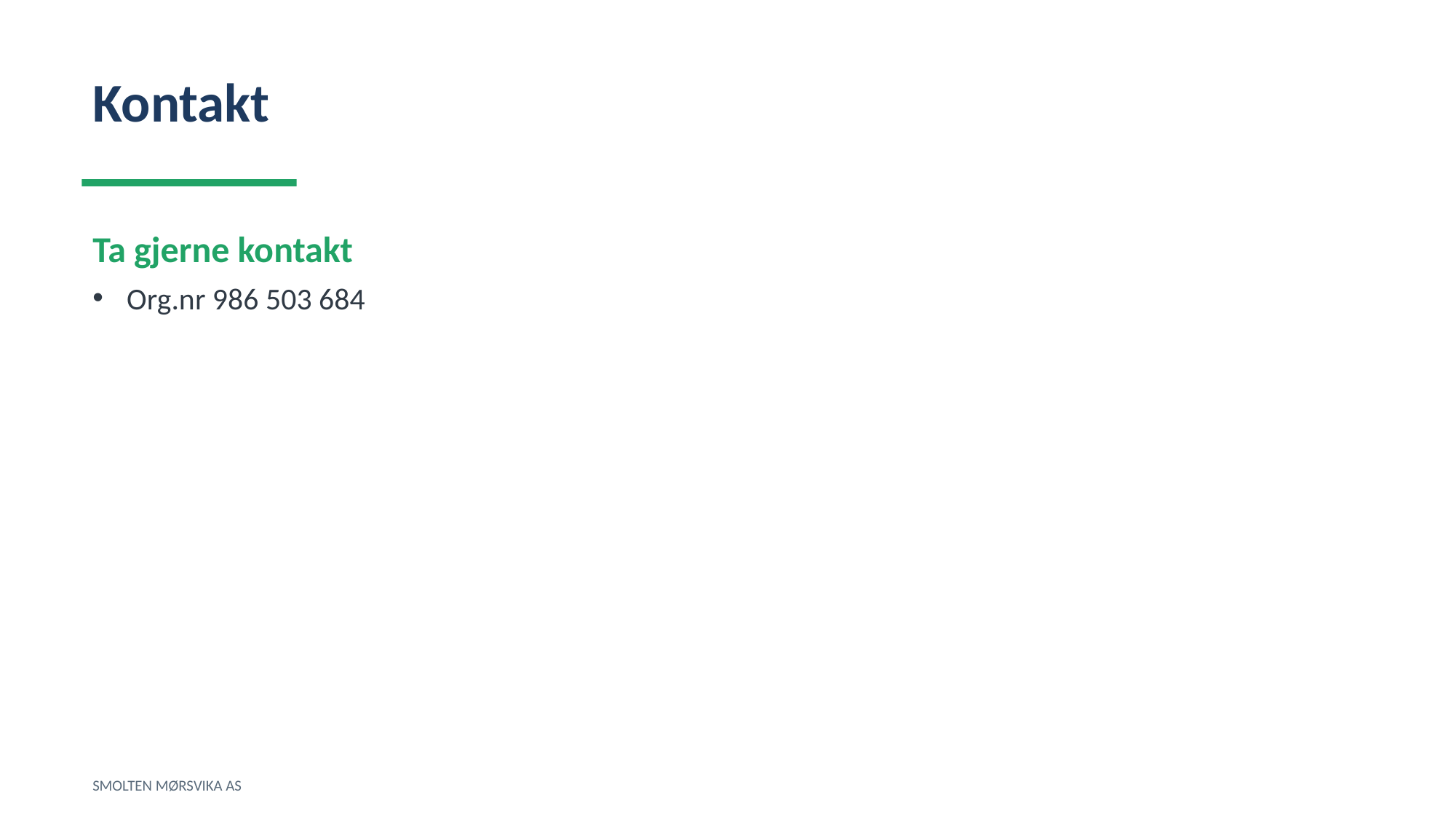

Kontakt

Ta gjerne kontakt
Org.nr 986 503 684
SMOLTEN MØRSVIKA AS